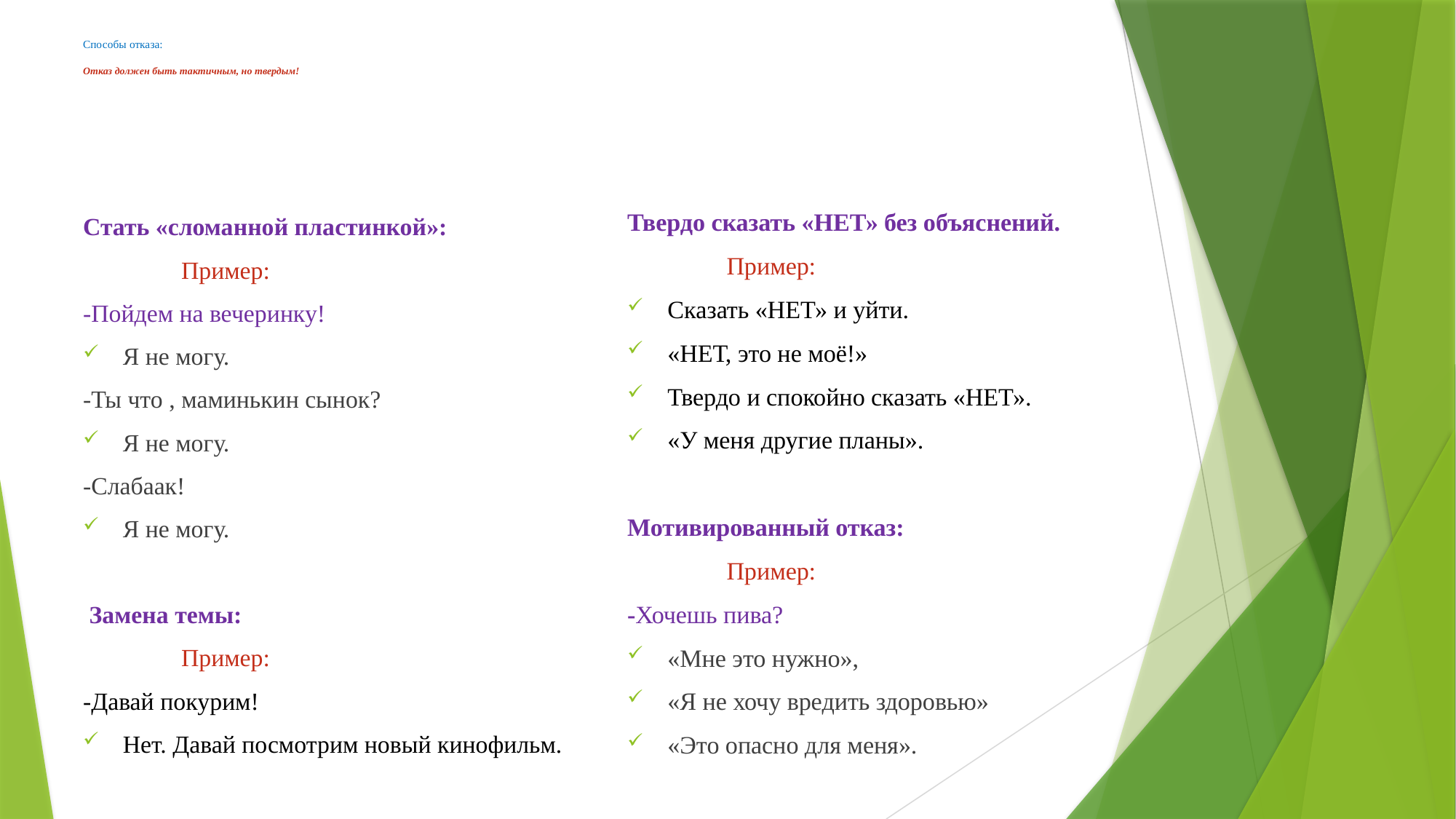

# Способы отказа: Отказ должен быть тактичным, но твердым!
Твердо сказать «НЕТ» без объяснений.
	Пример:
Сказать «НЕТ» и уйти.
«НЕТ, это не моё!»
Твердо и спокойно сказать «НЕТ».
«У меня другие планы».

Мотивированный отказ:
	Пример:
-Хочешь пива?
«Мне это нужно»,
«Я не хочу вредить здоровью»
«Это опасно для меня».

Стать «сломанной пластинкой»:
	Пример:
-Пойдем на вечеринку!
Я не могу.
-Ты что , маминькин сынок?
Я не могу.
-Слабаак!
Я не могу.

 Замена темы:
	Пример:
-Давай покурим!
Нет. Давай посмотрим новый кинофильм.